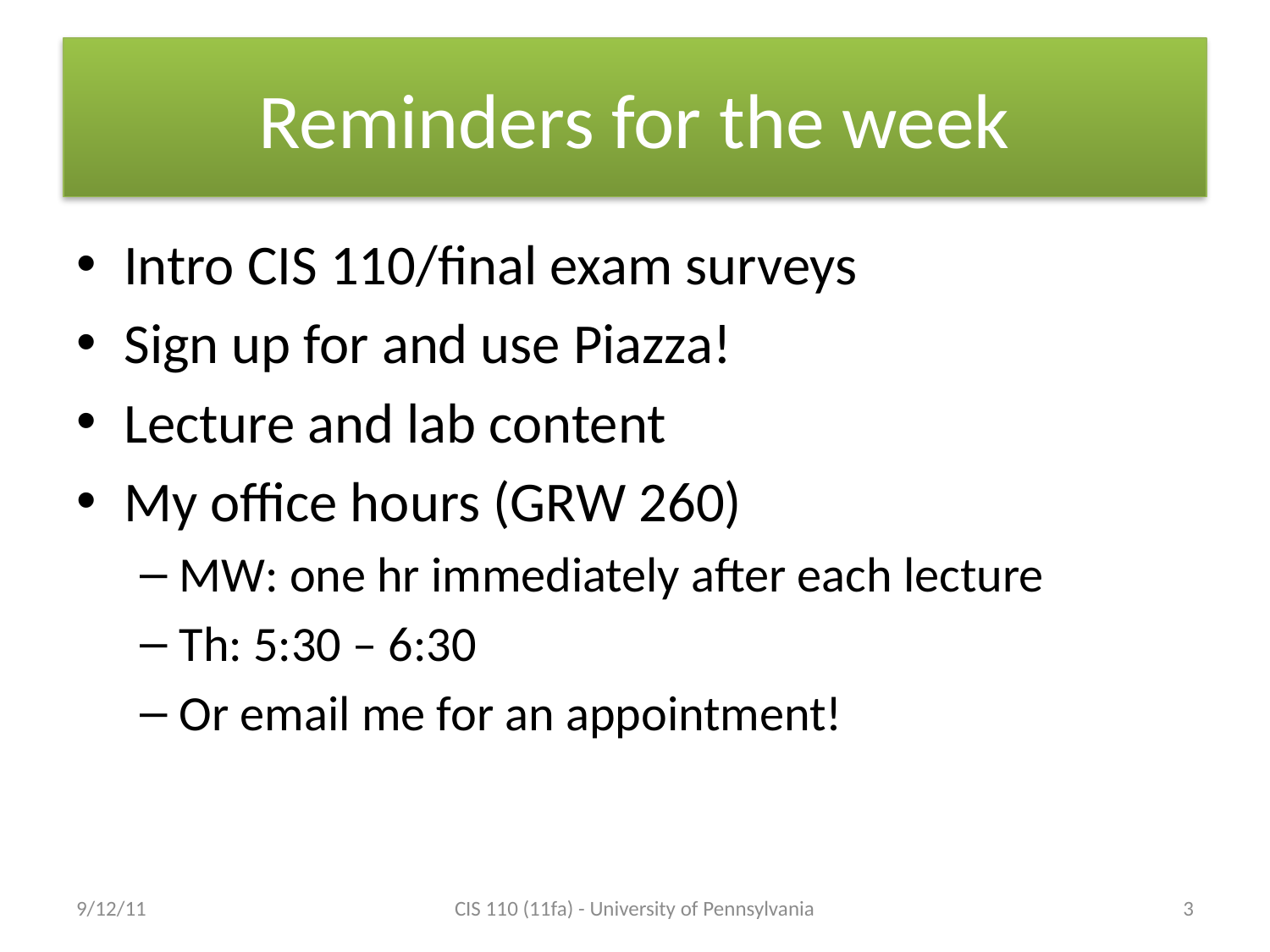

# Reminders for the week
Intro CIS 110/final exam surveys
Sign up for and use Piazza!
Lecture and lab content
My office hours (GRW 260)
MW: one hr immediately after each lecture
Th: 5:30 – 6:30
Or email me for an appointment!

9/12/11
CIS 110 (11fa) - University of Pennsylvania
3